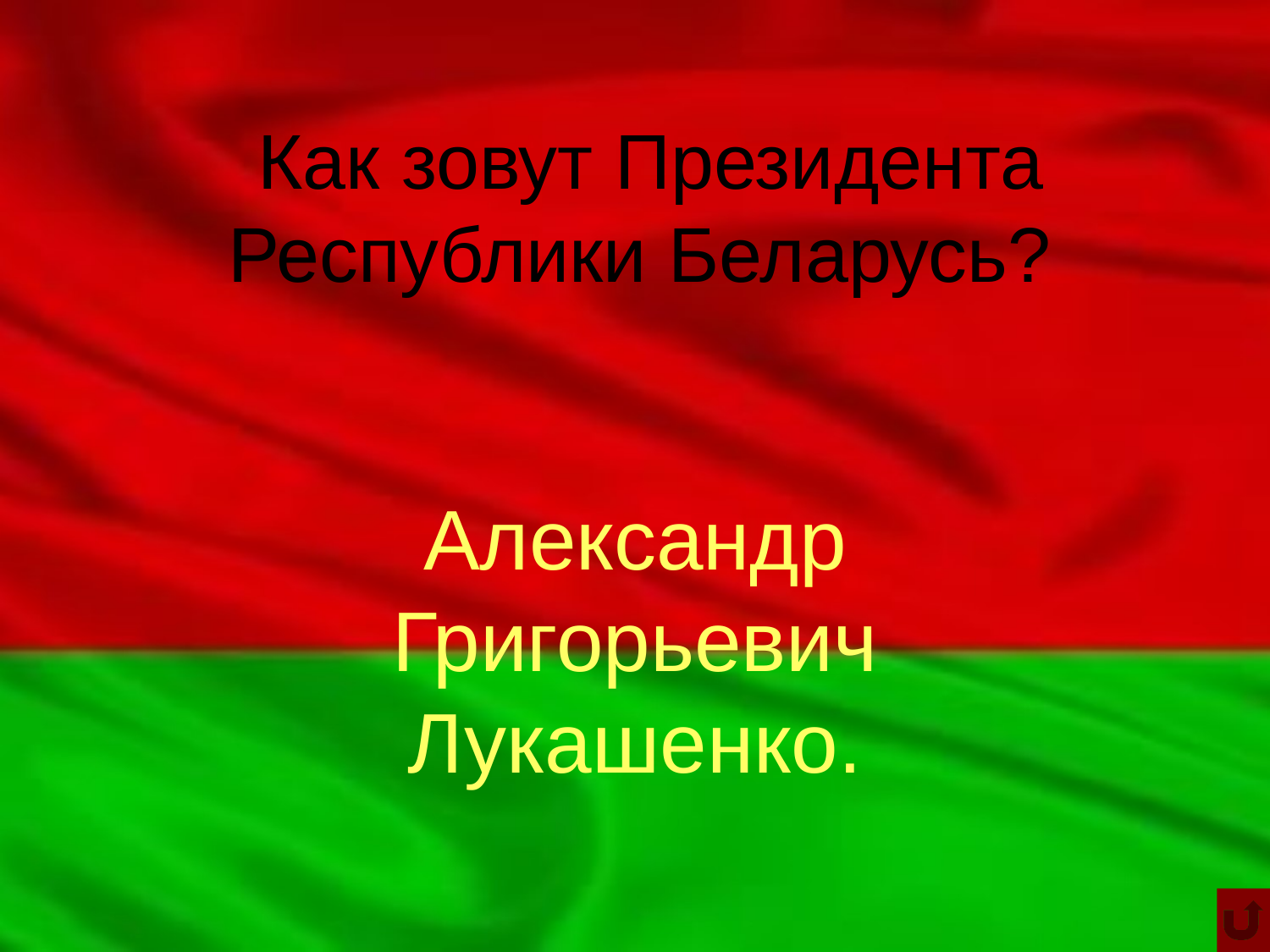

Как зовут Президента Республики Беларусь?
Александр Григорьевич Лукашенко.